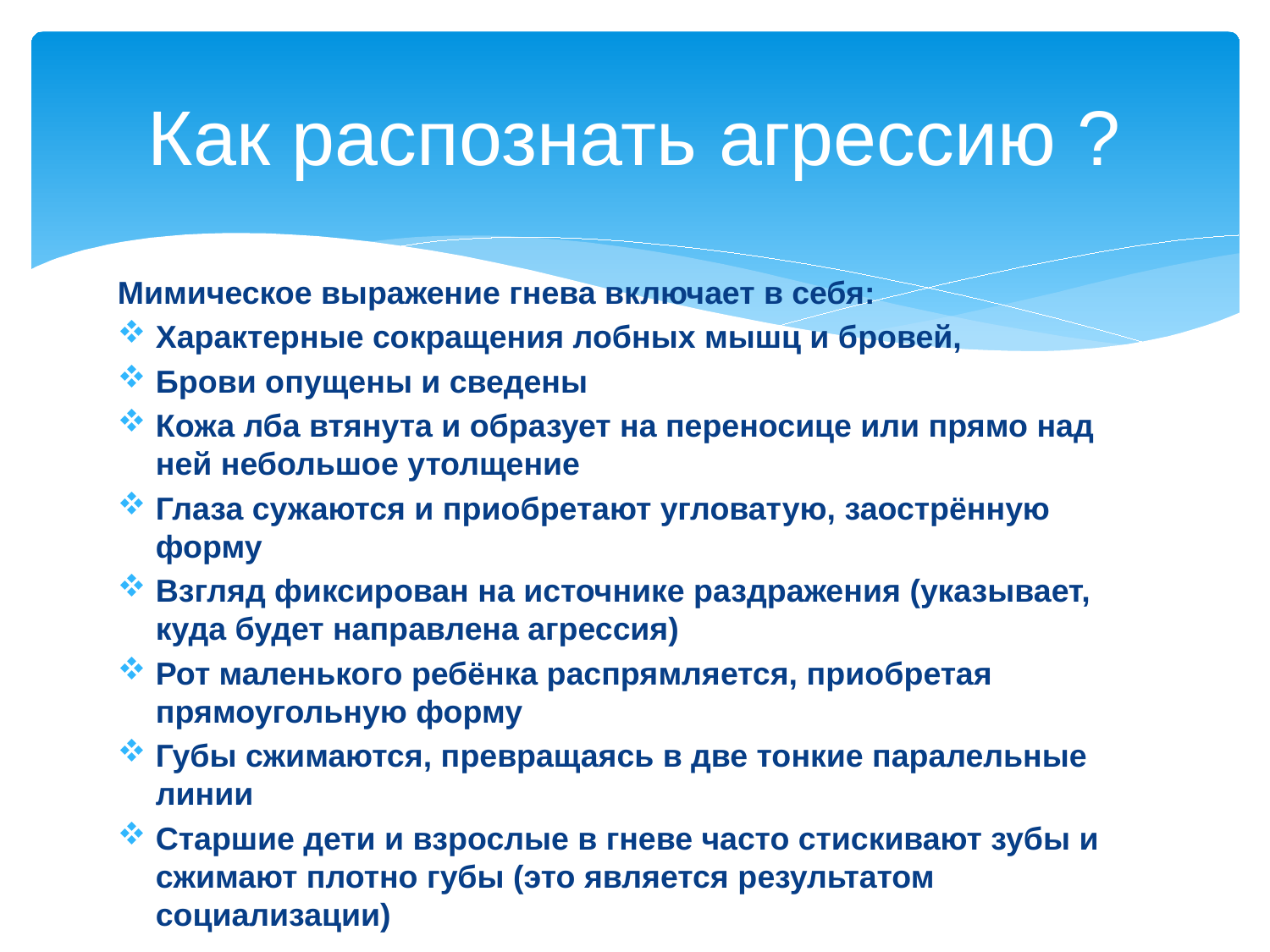

# Как распознать агрессию ?
Мимическое выражение гнева включает в себя:
Характерные сокращения лобных мышц и бровей,
Брови опущены и сведены
Кожа лба втянута и образует на переносице или прямо над ней небольшое утолщение
Глаза сужаются и приобретают угловатую, заострённую форму
Взгляд фиксирован на источнике раздражения (указывает, куда будет направлена агрессия)
Рот маленького ребёнка распрямляется, приобретая прямоугольную форму
Губы сжимаются, превращаясь в две тонкие паралельные линии
Старшие дети и взрослые в гневе часто стискивают зубы и сжимают плотно губы (это является результатом социализации)